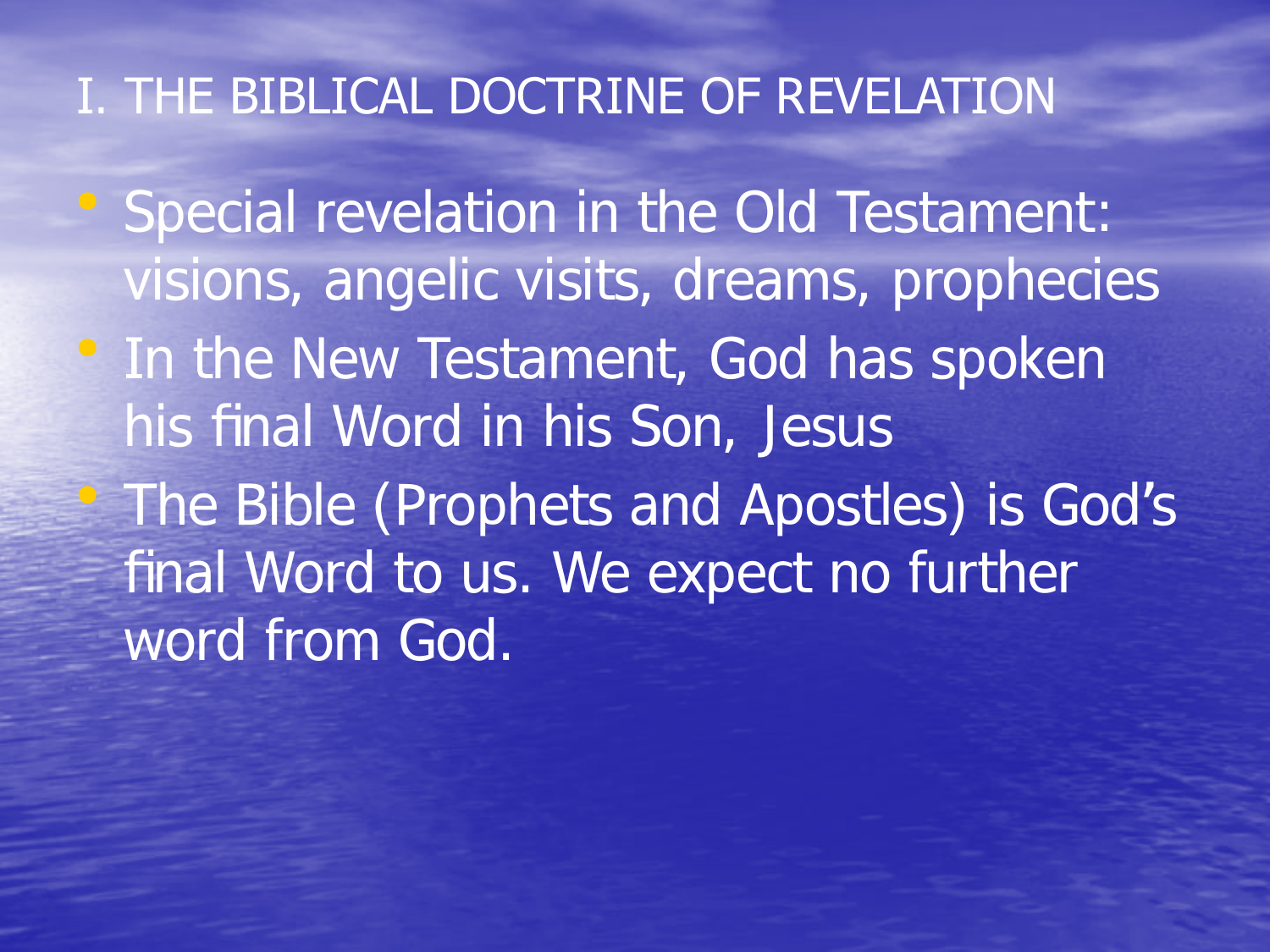

# I. THE BIBLICAL DOCTRINE OF REVELATION
Special revelation in the Old Testament: visions, angelic visits, dreams, prophecies
In the New Testament, God has spoken his final Word in his Son, Jesus
The Bible (Prophets and Apostles) is God’s final Word to us. We expect no further word from God.